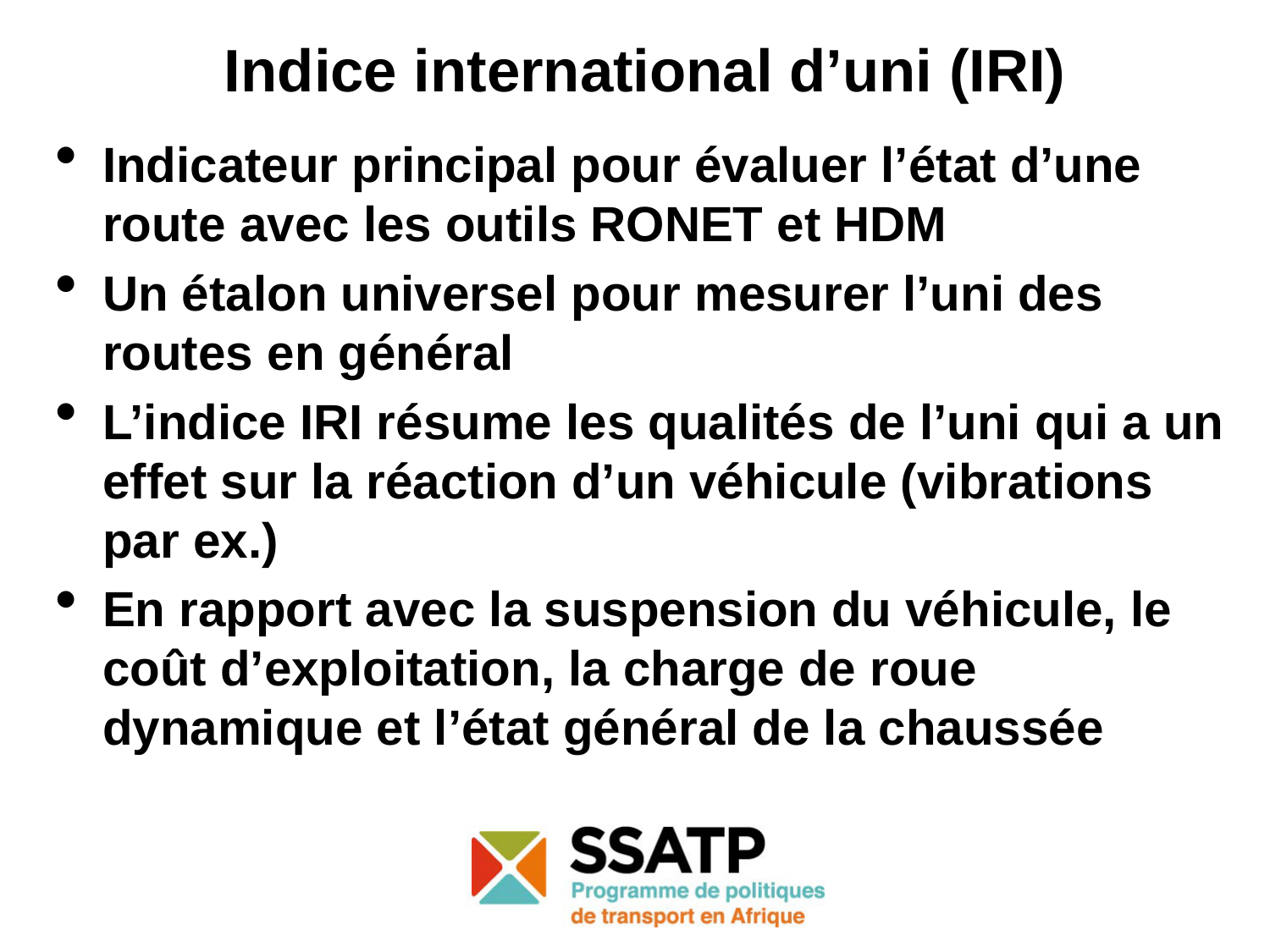

# Indice international d’uni (IRI)
Indicateur principal pour évaluer l’état d’une route avec les outils RONET et HDM
Un étalon universel pour mesurer l’uni des routes en général
L’indice IRI résume les qualités de l’uni qui a un effet sur la réaction d’un véhicule (vibrations par ex.)
En rapport avec la suspension du véhicule, le coût d’exploitation, la charge de roue dynamique et l’état général de la chaussée